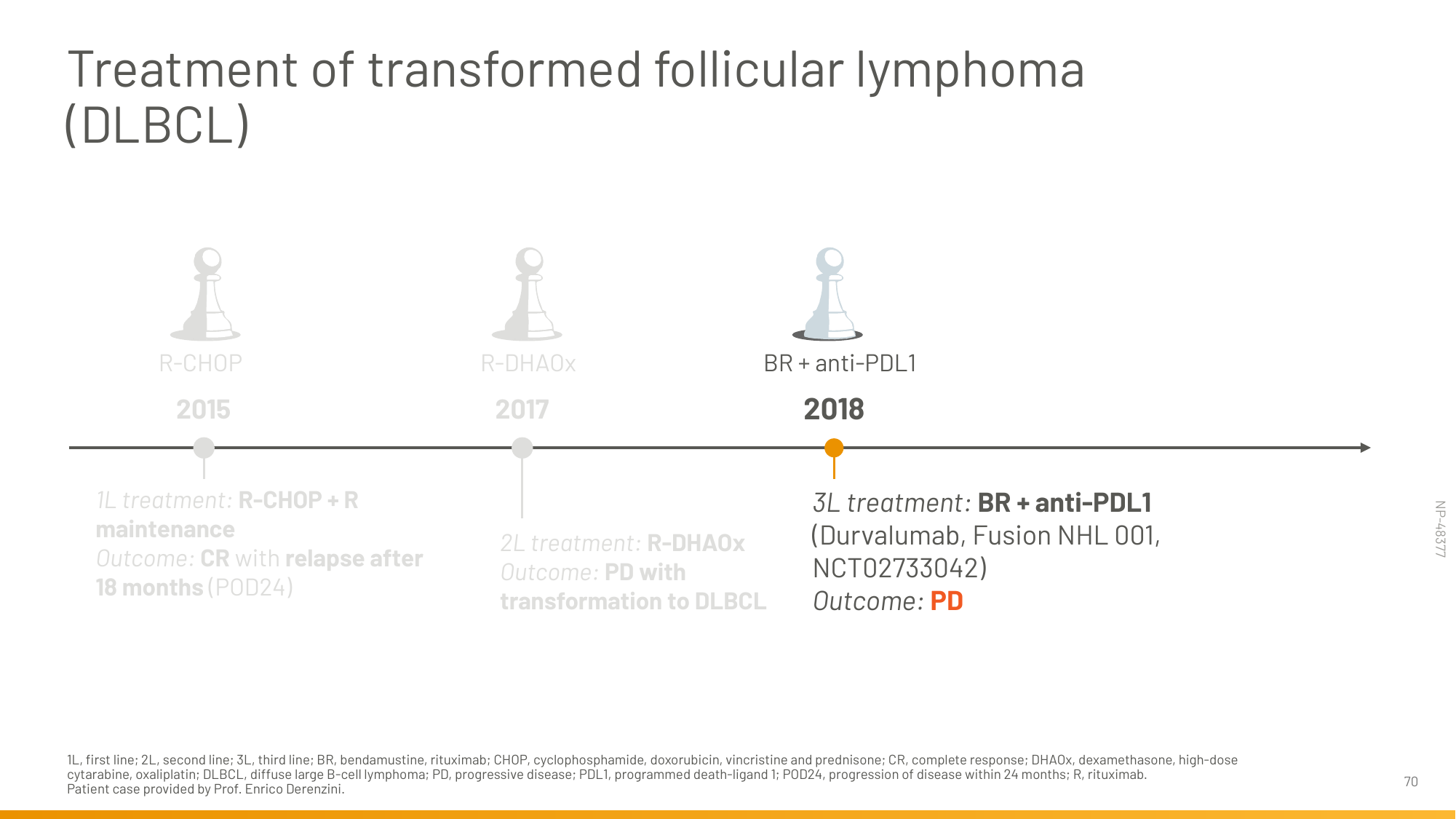

# Treatment of transformed follicular lymphoma (DLBCL)

R-CHOP
R-DHAOx
BR + anti-PDL1

2015
2017
2018

1L treatment: R-CHOP + R maintenance
Outcome: CR with relapse after 18 months (POD24)
3L treatment: BR + anti-PDL1 (Durvalumab, Fusion NHL 001, NCT02733042)
Outcome: PD
2L treatment: R-DHAOx
Outcome: PD with transformation to DLBCL
1L, first line; 2L, second line; 3L, third line; BR, bendamustine, rituximab; CHOP, cyclophosphamide, doxorubicin, vincristine and prednisone; CR, complete response; DHAOx, dexamethasone, high-dose cytarabine, oxaliplatin; DLBCL, diffuse large B-cell lymphoma; PD, progressive disease; PDL1, programmed death-ligand 1; POD24, progression of disease within 24 months; R, rituximab.
Patient case provided by Prof. Enrico Derenzini.
70